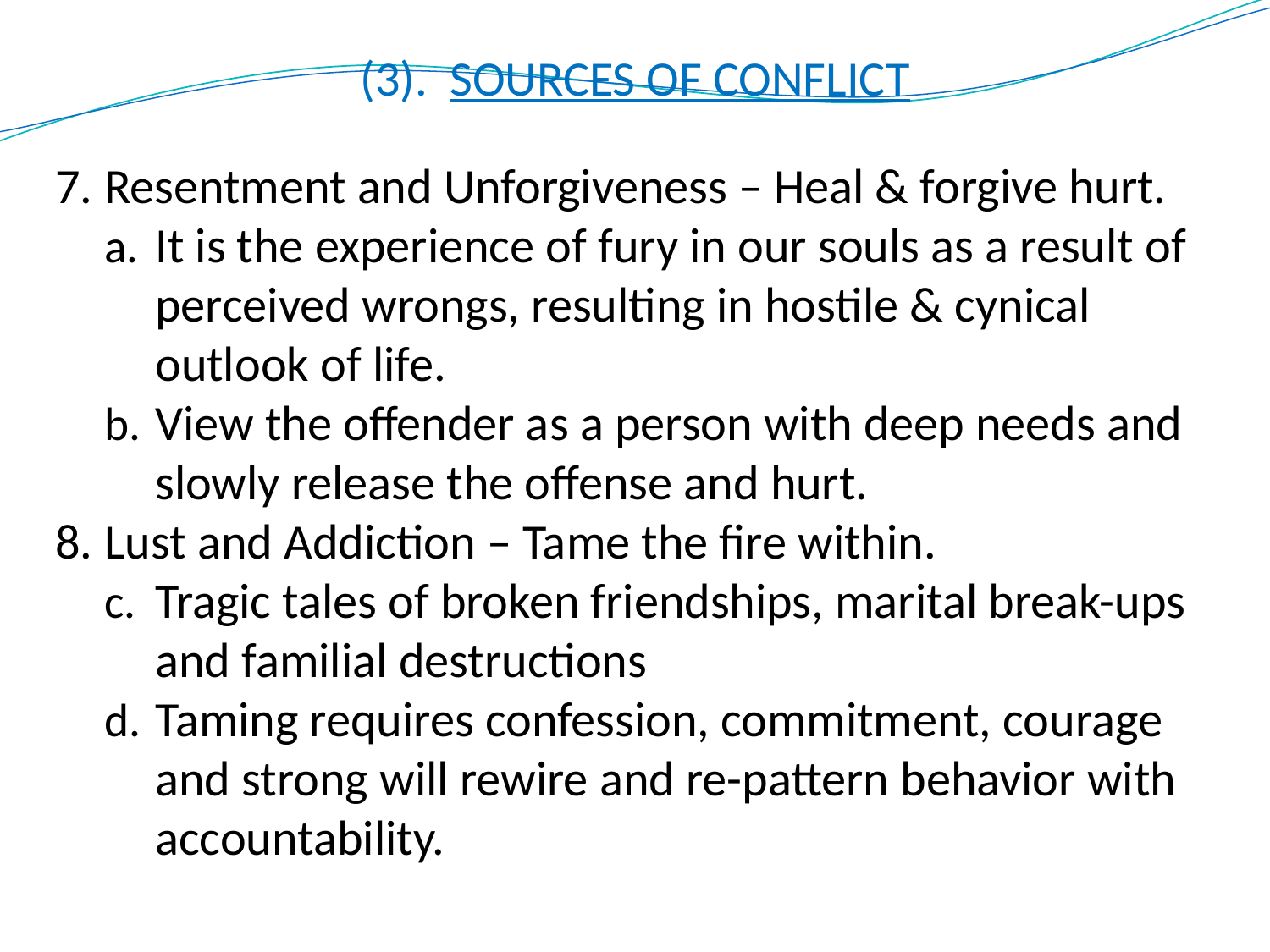

# (3).  SOURCES OF CONFLICT
7.	Resentment and Unforgiveness – Heal & forgive hurt.
It is the experience of fury in our souls as a result of perceived wrongs, resulting in hostile & cynical outlook of life.
View the offender as a person with deep needs and slowly release the offense and hurt.
8.	Lust and Addiction – Tame the fire within.
Tragic tales of broken friendships, marital break-ups and familial destructions
Taming requires confession, commitment, courage and strong will rewire and re-pattern behavior with accountability.